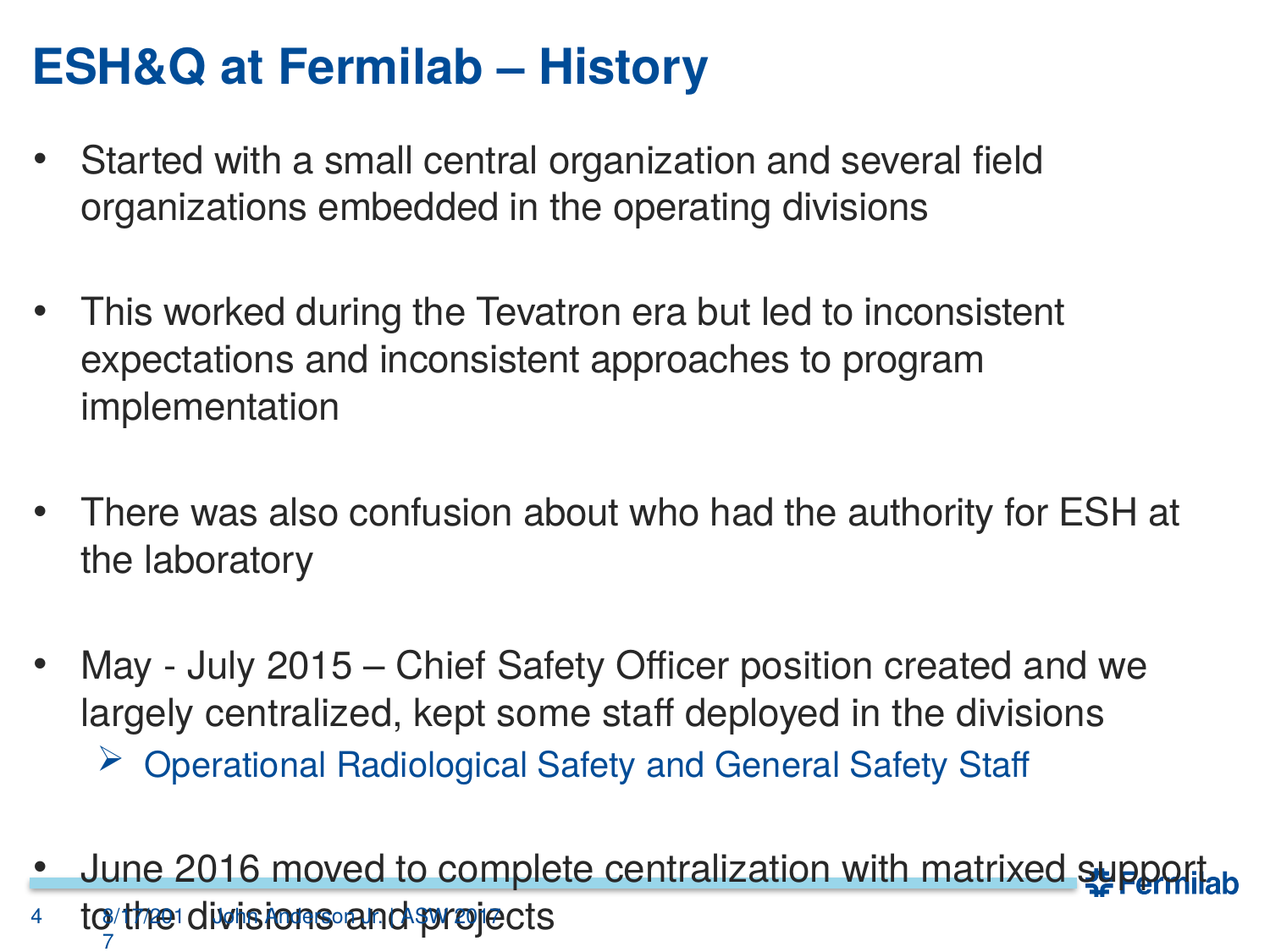

# ESH&Q at Fermilab – History
Started with a small central organization and several field organizations embedded in the operating divisions

This worked during the Tevatron era but led to inconsistent expectations and inconsistent approaches to program implementation

There was also confusion about who had the authority for ESH at the laboratory

May - July 2015 – Chief Safety Officer position created and we largely centralized, kept some staff deployed in the divisions
Operational Radiological Safety and General Safety Staff

June 2016 moved to complete centralization with matrixed support to the divisions and projects
4
8/17/2017
John Anderson Jr. | ASW 2017